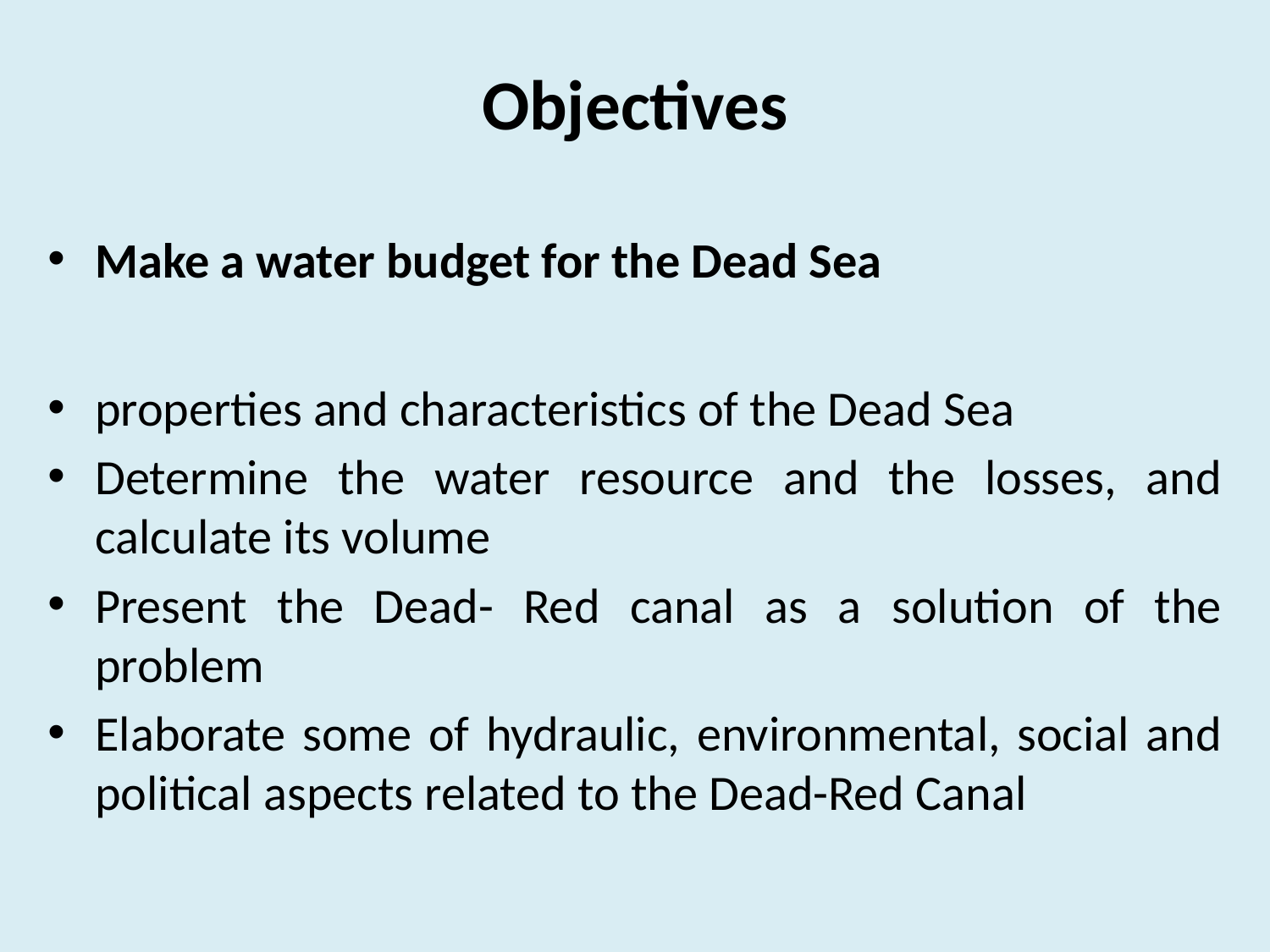

# Objectives
Make a water budget for the Dead Sea

properties and characteristics of the Dead Sea
Determine the water resource and the losses, and calculate its volume
Present the Dead- Red canal as a solution of the problem
Elaborate some of hydraulic, environmental, social and political aspects related to the Dead-Red Canal